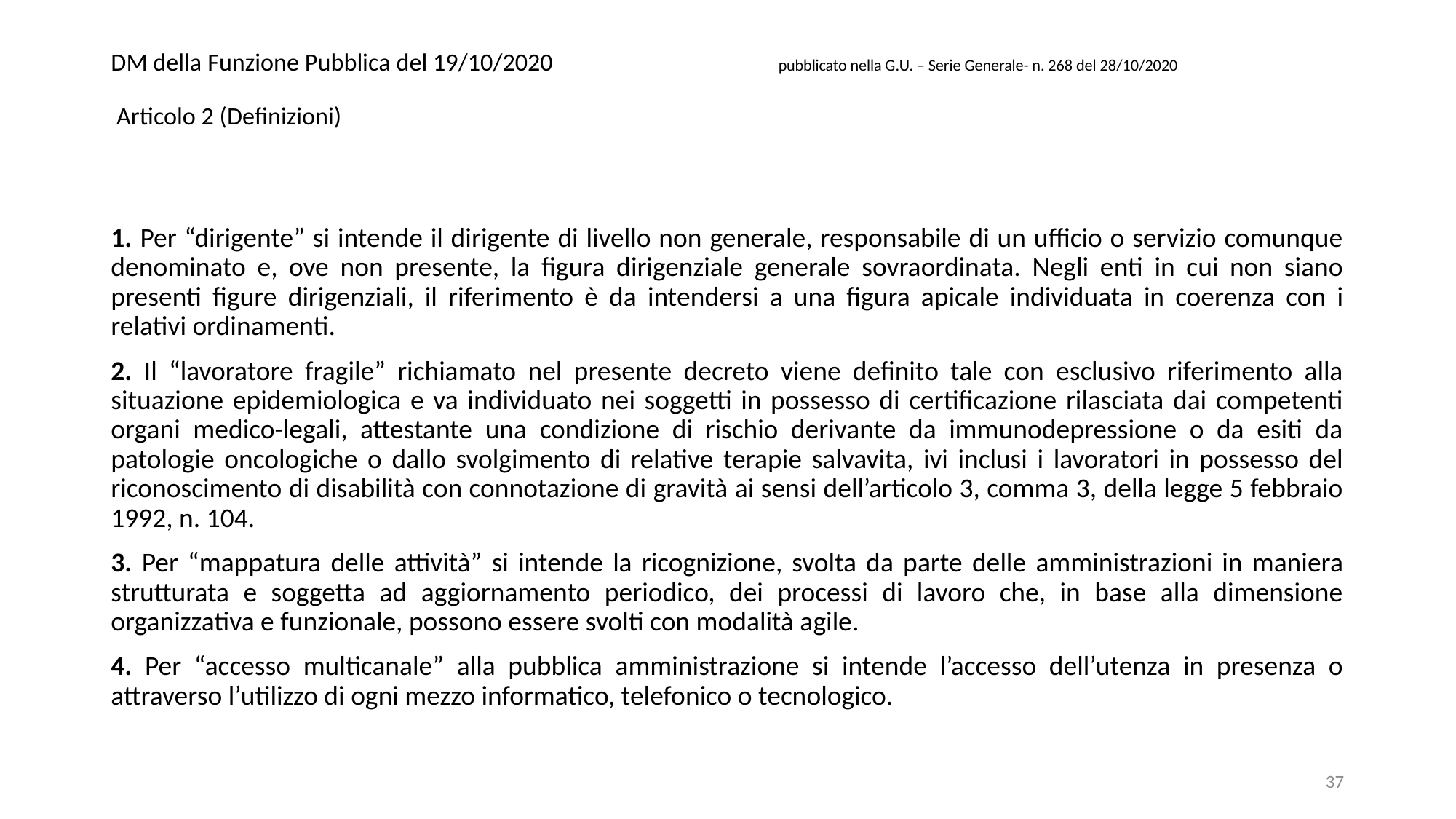

# DM della Funzione Pubblica del 19/10/2020                                        pubblicato nella G.U. – Serie Generale- n. 268 del 28/10/2020 Articolo 2 (Definizioni)
1. Per “dirigente” si intende il dirigente di livello non generale, responsabile di un ufficio o servizio comunque denominato e, ove non presente, la figura dirigenziale generale sovraordinata. Negli enti in cui non siano presenti figure dirigenziali, il riferimento è da intendersi a una figura apicale individuata in coerenza con i relativi ordinamenti.
2. Il “lavoratore fragile” richiamato nel presente decreto viene definito tale con esclusivo riferimento alla situazione epidemiologica e va individuato nei soggetti in possesso di certificazione rilasciata dai competenti organi medico-legali, attestante una condizione di rischio derivante da immunodepressione o da esiti da patologie oncologiche o dallo svolgimento di relative terapie salvavita, ivi inclusi i lavoratori in possesso del riconoscimento di disabilità con connotazione di gravità ai sensi dell’articolo 3, comma 3, della legge 5 febbraio 1992, n. 104.
3. Per “mappatura delle attività” si intende la ricognizione, svolta da parte delle amministrazioni in maniera strutturata e soggetta ad aggiornamento periodico, dei processi di lavoro che, in base alla dimensione organizzativa e funzionale, possono essere svolti con modalità agile.
4. Per “accesso multicanale” alla pubblica amministrazione si intende l’accesso dell’utenza in presenza o attraverso l’utilizzo di ogni mezzo informatico, telefonico o tecnologico.
37